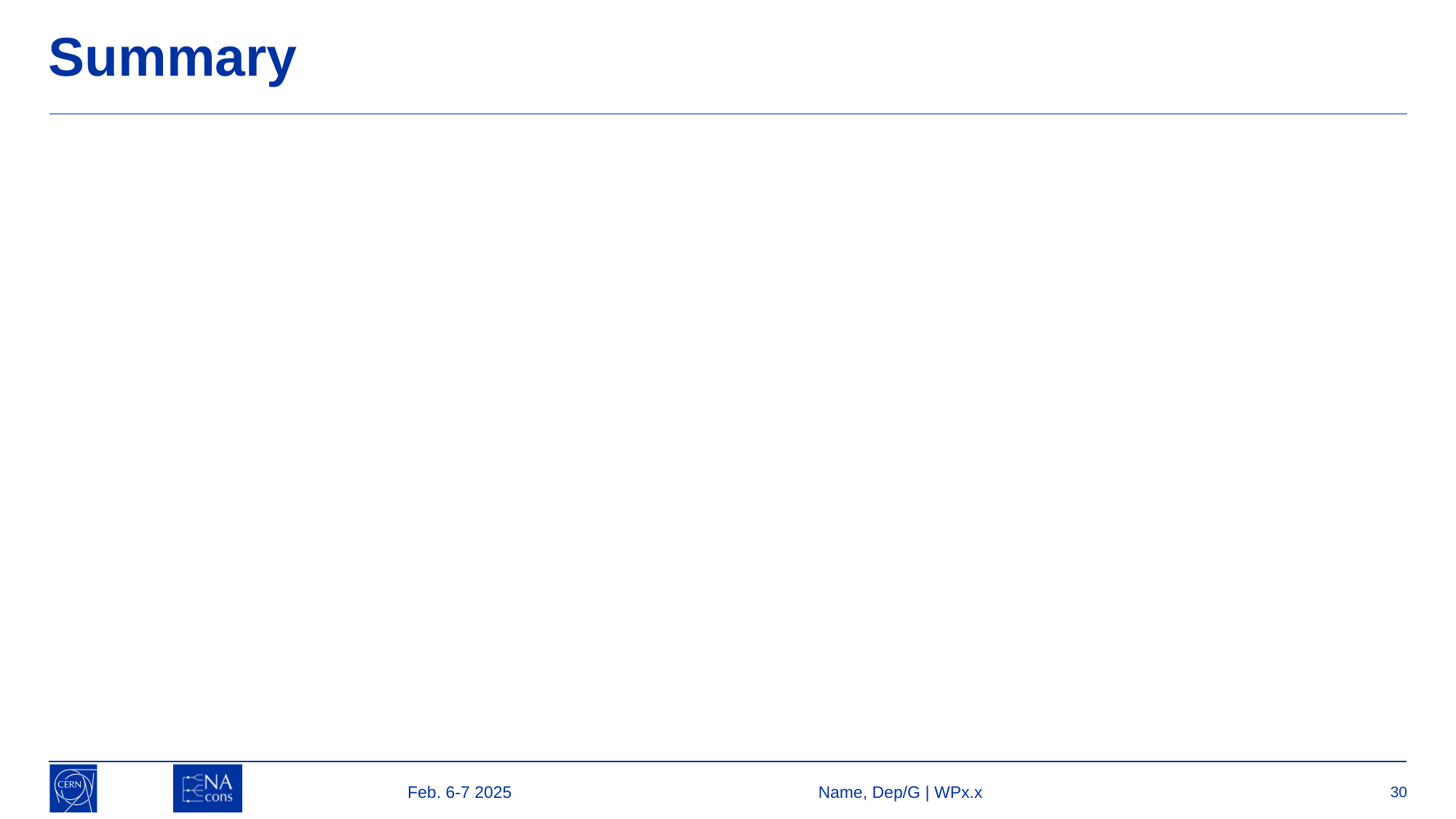

# Summary

Feb. 6-7 2025
Name, Dep/G | WPx.x
30